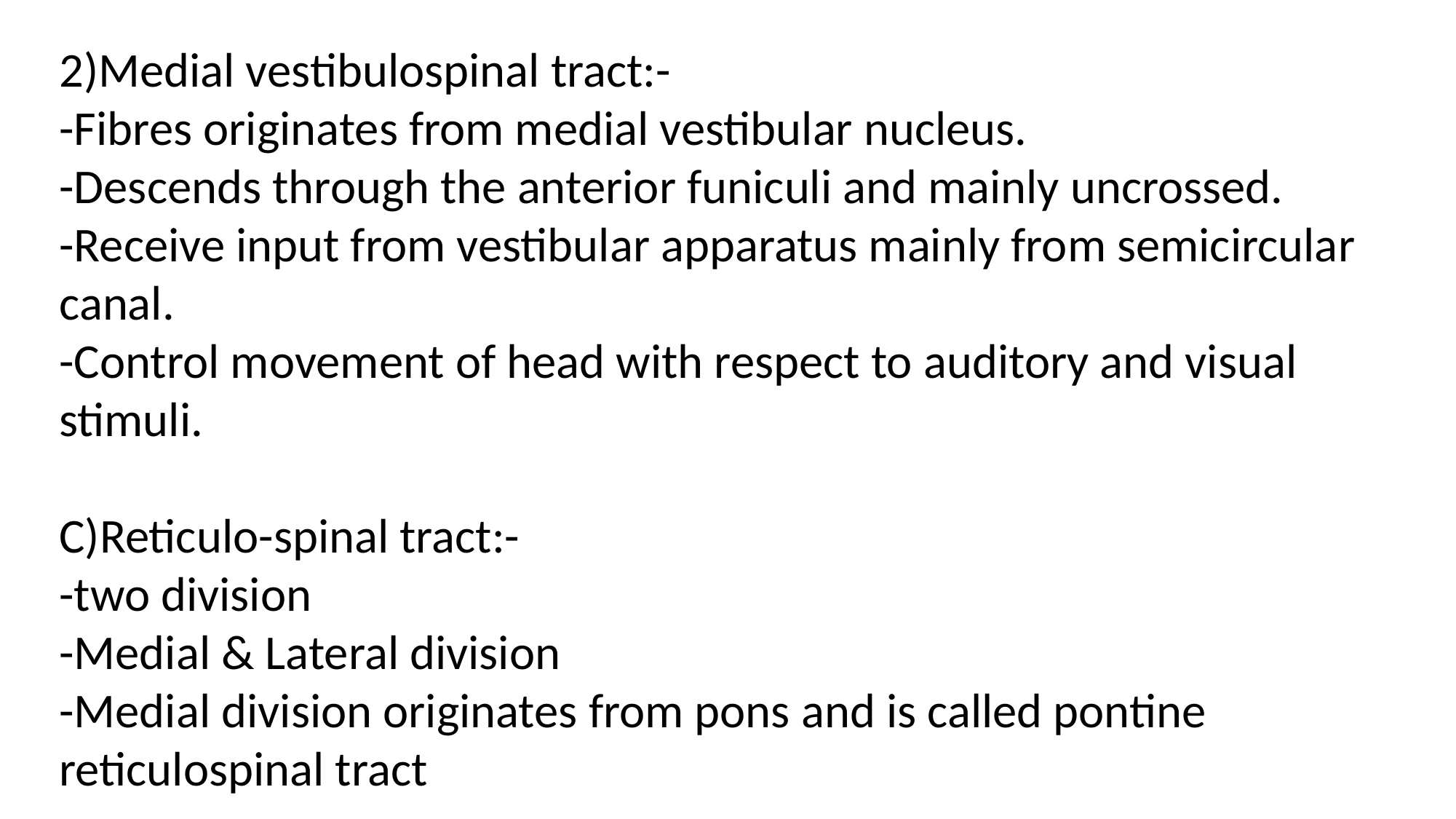

2)Medial vestibulospinal tract:-
-Fibres originates from medial vestibular nucleus.
-Descends through the anterior funiculi and mainly uncrossed.
-Receive input from vestibular apparatus mainly from semicircular canal.
-Control movement of head with respect to auditory and visual stimuli.

C)Reticulo-spinal tract:-
-two division
-Medial & Lateral division
-Medial division originates from pons and is called pontine reticulospinal tract